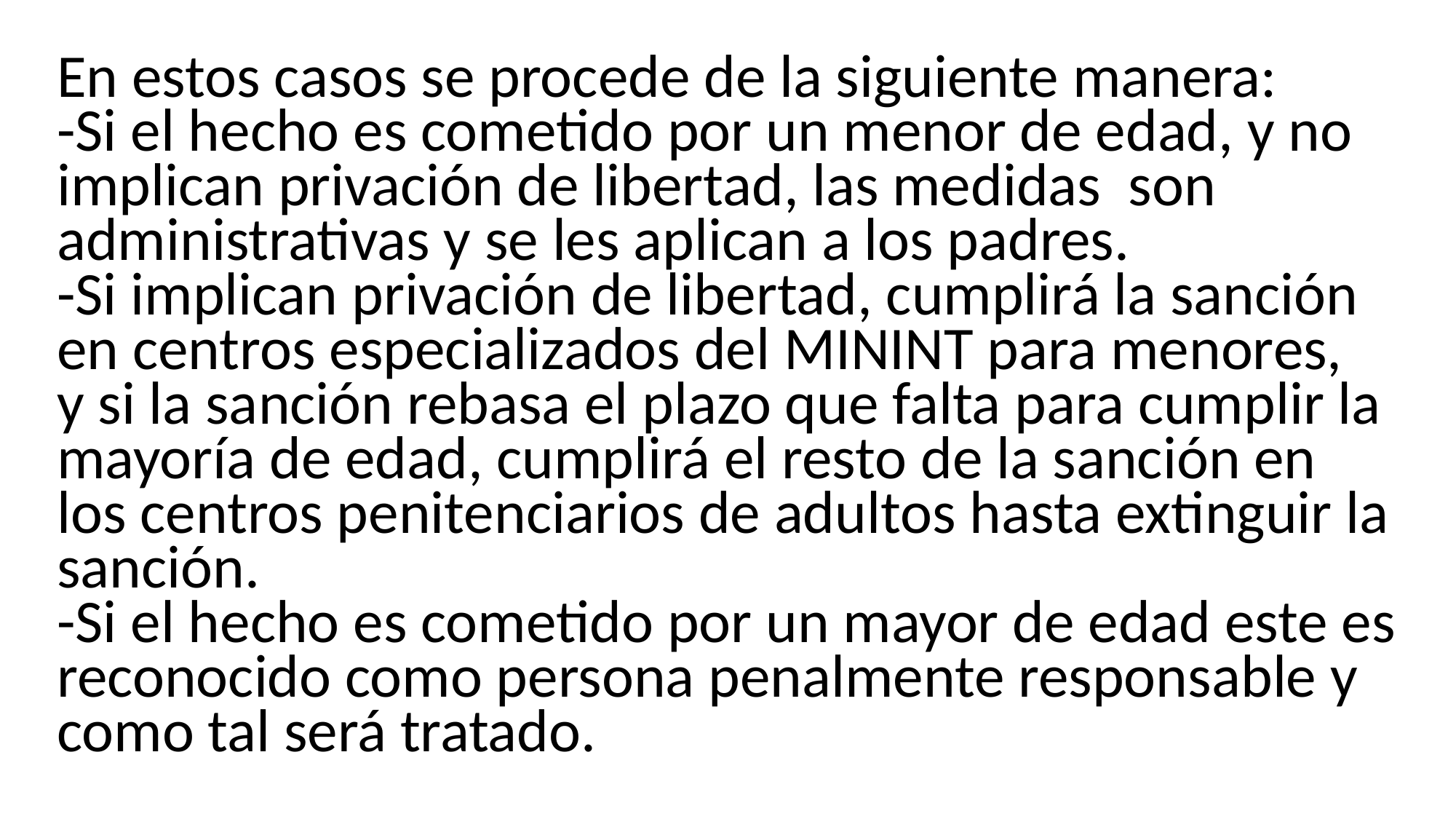

# En estos casos se procede de la siguiente manera: -Si el hecho es cometido por un menor de edad, y no implican privación de libertad, las medidas  son administrativas y se les aplican a los padres. -Si implican privación de libertad, cumplirá la sanción en centros especializados del MININT para menores, y si la sanción rebasa el plazo que falta para cumplir la mayoría de edad, cumplirá el resto de la sanción en los centros penitenciarios de adultos hasta extinguir la sanción. -Si el hecho es cometido por un mayor de edad este es reconocido como persona penalmente responsable y como tal será tratado.